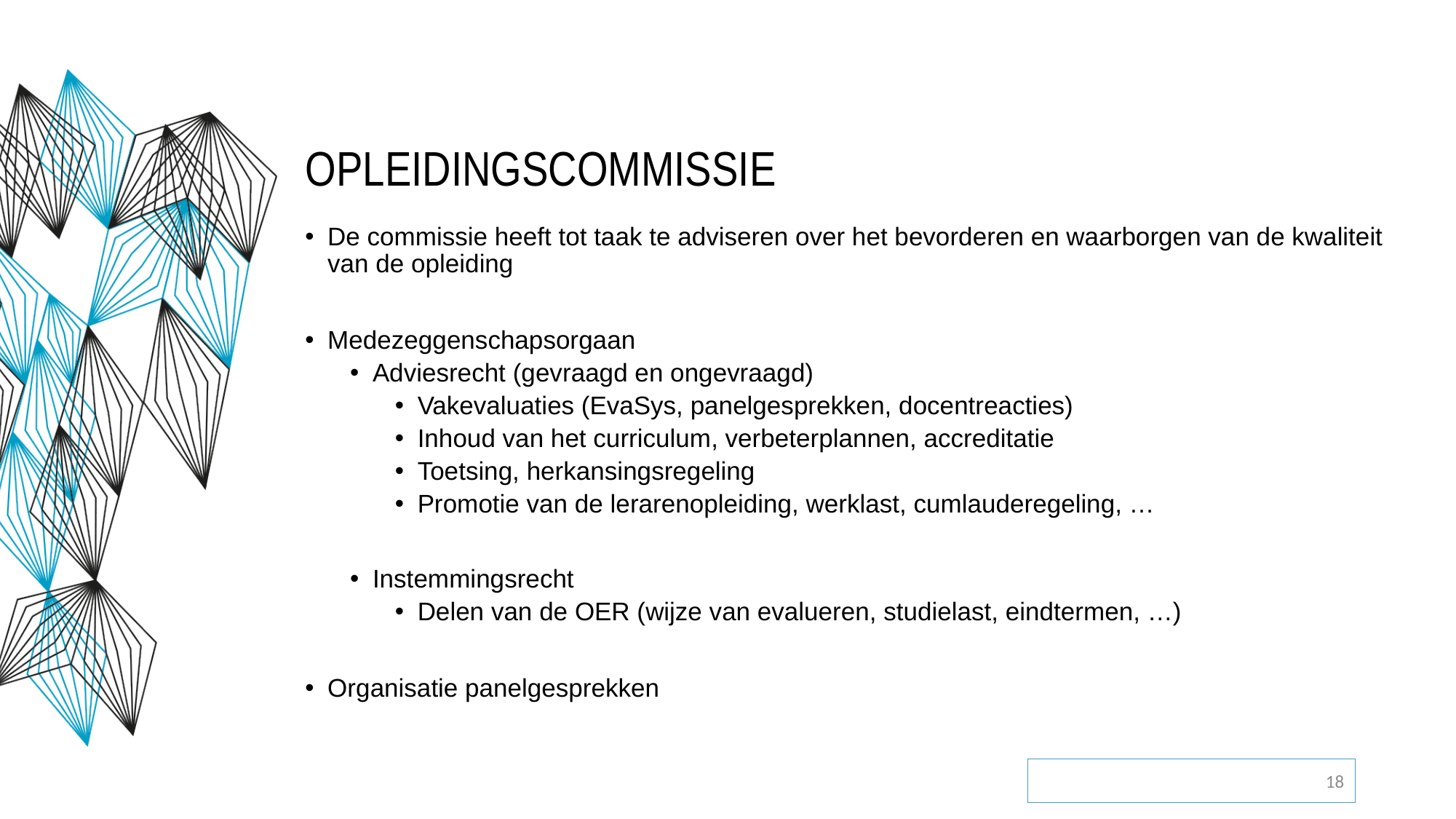

# opleidingscommissie
De commissie heeft tot taak te adviseren over het bevorderen en waarborgen van de kwaliteit van de opleiding

Medezeggenschapsorgaan
Adviesrecht (gevraagd en ongevraagd)
Vakevaluaties (EvaSys, panelgesprekken, docentreacties)
Inhoud van het curriculum, verbeterplannen, accreditatie
Toetsing, herkansingsregeling
Promotie van de lerarenopleiding, werklast, cumlauderegeling, …

Instemmingsrecht
Delen van de OER (wijze van evalueren, studielast, eindtermen, …)

Organisatie panelgesprekken

18